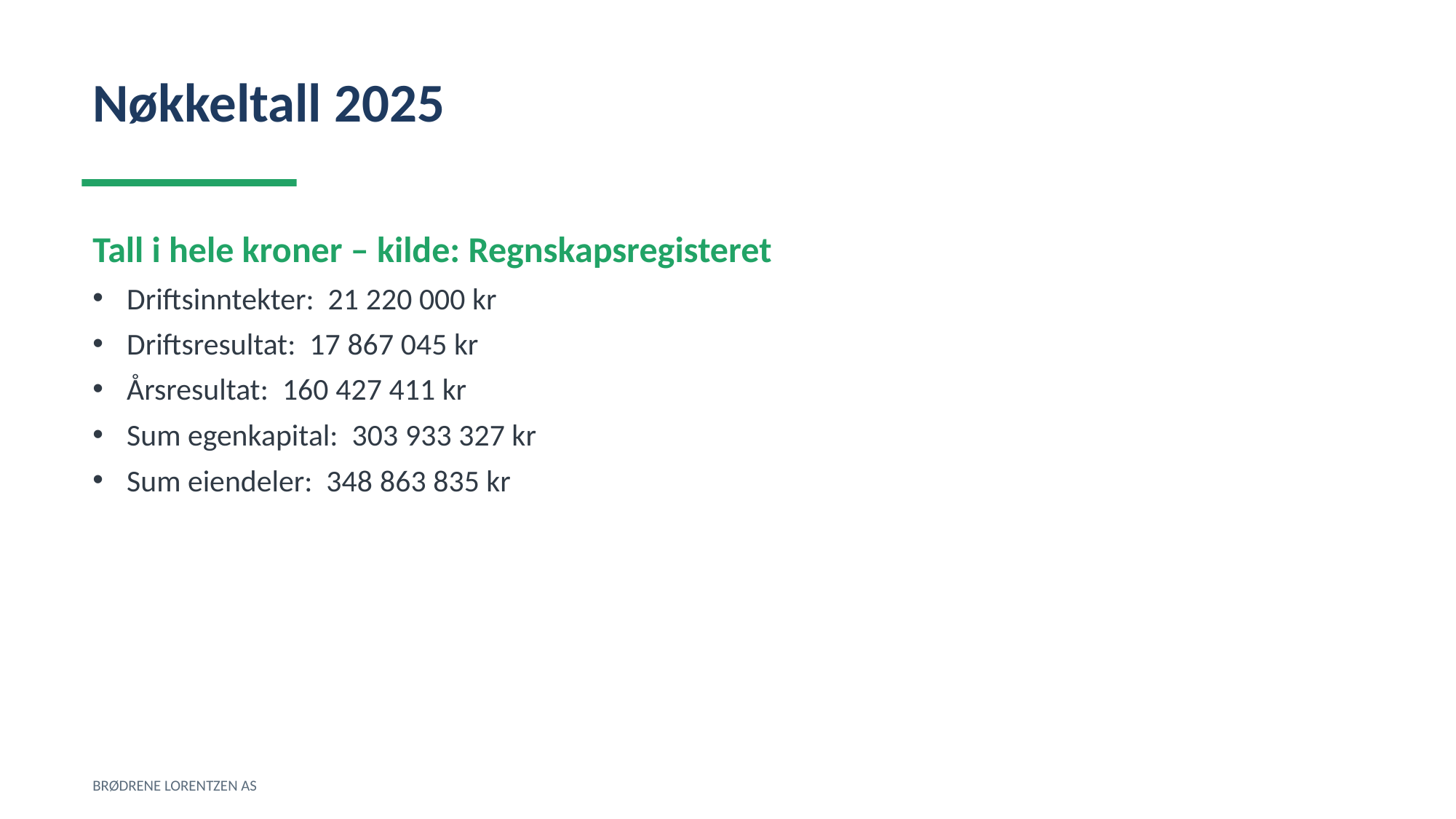

Nøkkeltall 2025

Tall i hele kroner – kilde: Regnskapsregisteret
Driftsinntekter:  21 220 000 kr
Driftsresultat:  17 867 045 kr
Årsresultat:  160 427 411 kr
Sum egenkapital:  303 933 327 kr
Sum eiendeler:  348 863 835 kr
BRØDRENE LORENTZEN AS